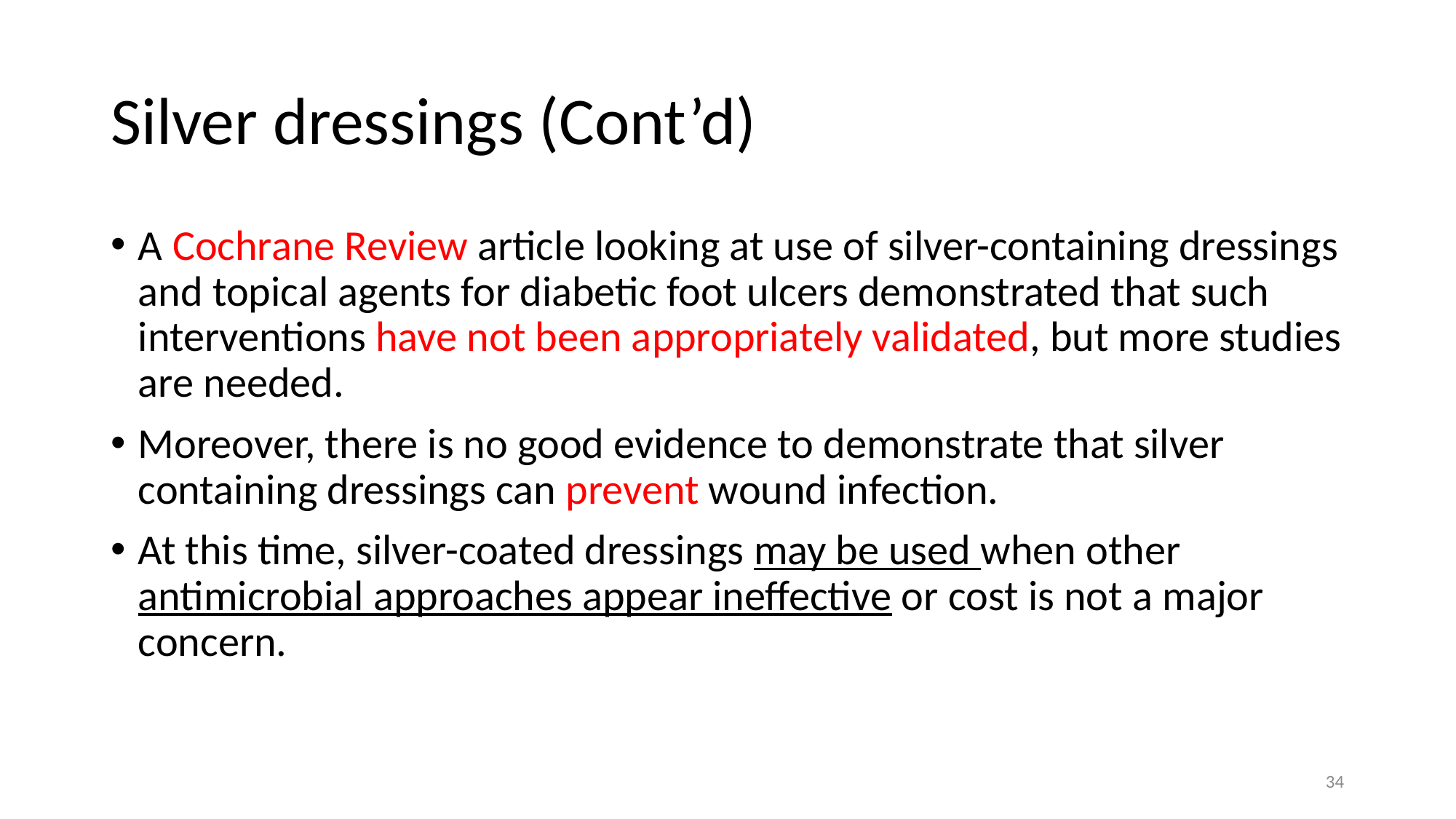

# Silver dressings (Cont’d)
A Cochrane Review article looking at use of silver-containing dressings and topical agents for diabetic foot ulcers demonstrated that such interventions have not been appropriately validated, but more studies are needed.
Moreover, there is no good evidence to demonstrate that silver containing dressings can prevent wound infection.
At this time, silver-coated dressings may be used when other antimicrobial approaches appear ineffective or cost is not a major concern.

34